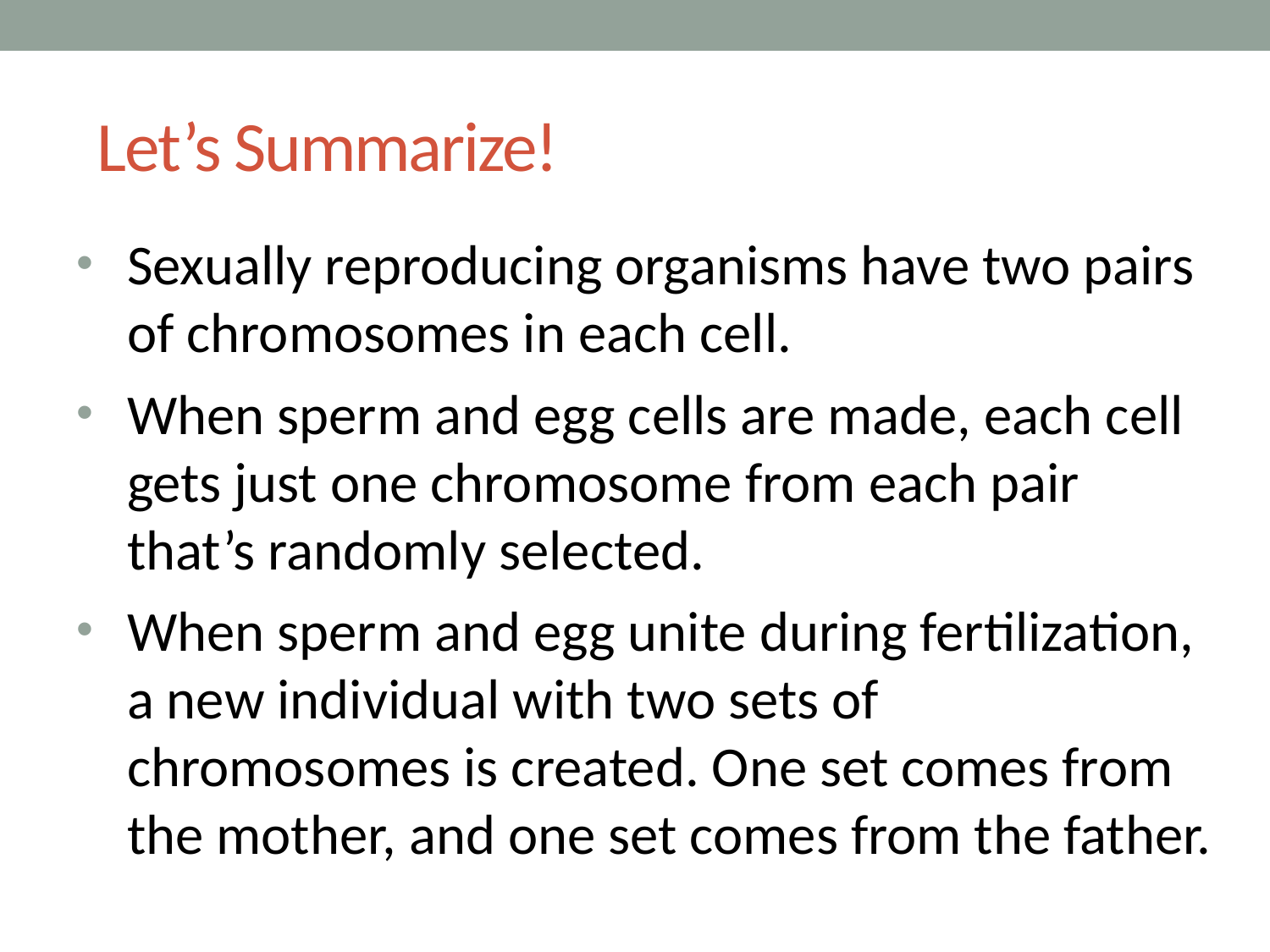

# Let’s Summarize!
Sexually reproducing organisms have two pairs of chromosomes in each cell.
When sperm and egg cells are made, each cell gets just one chromosome from each pair that’s randomly selected.
When sperm and egg unite during fertilization, a new individual with two sets of chromosomes is created. One set comes from the mother, and one set comes from the father.